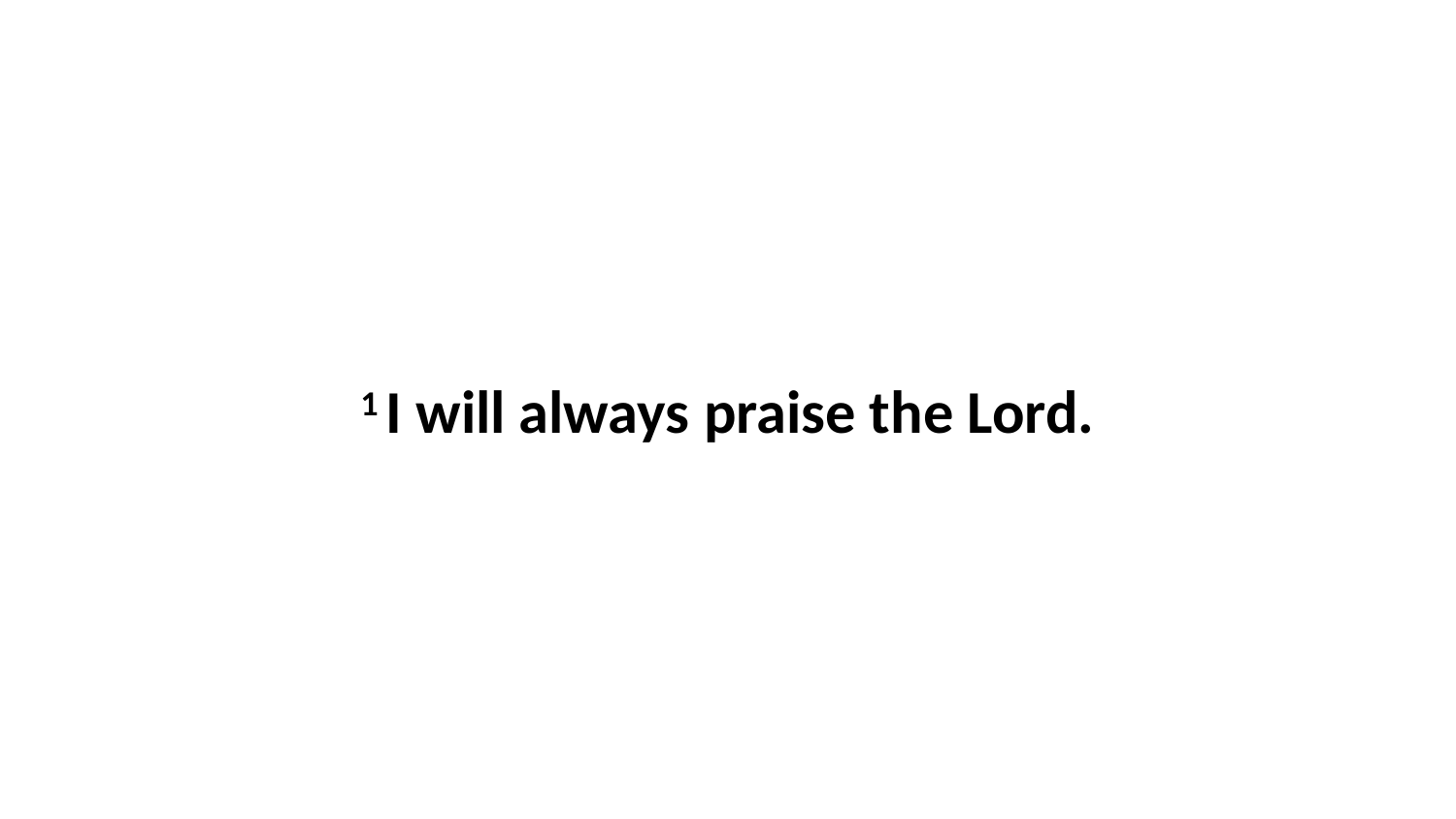

1 I will always praise the Lord.